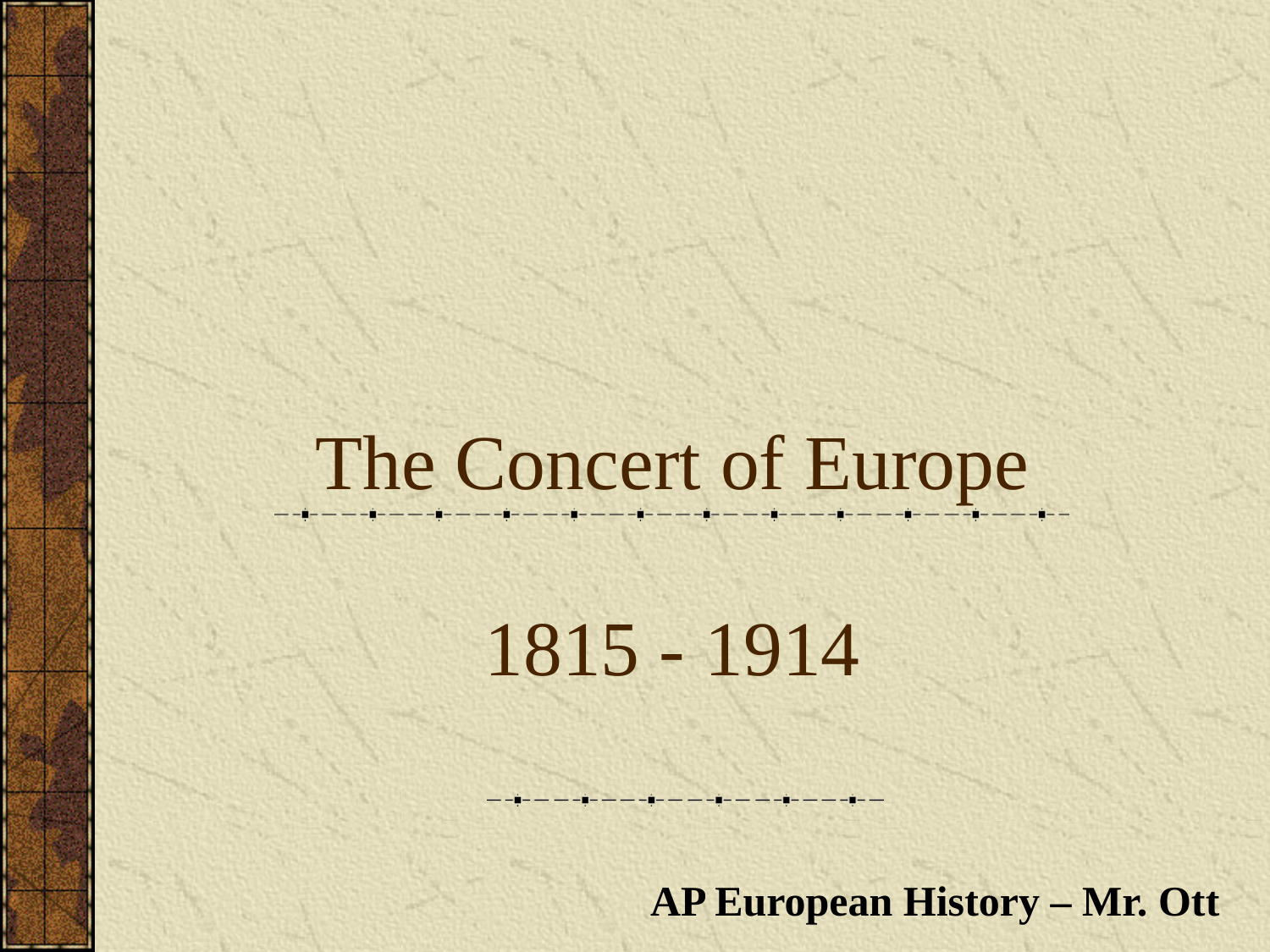

# The Concert of Europe 1815 - 1914

AP European History – Mr. Ott